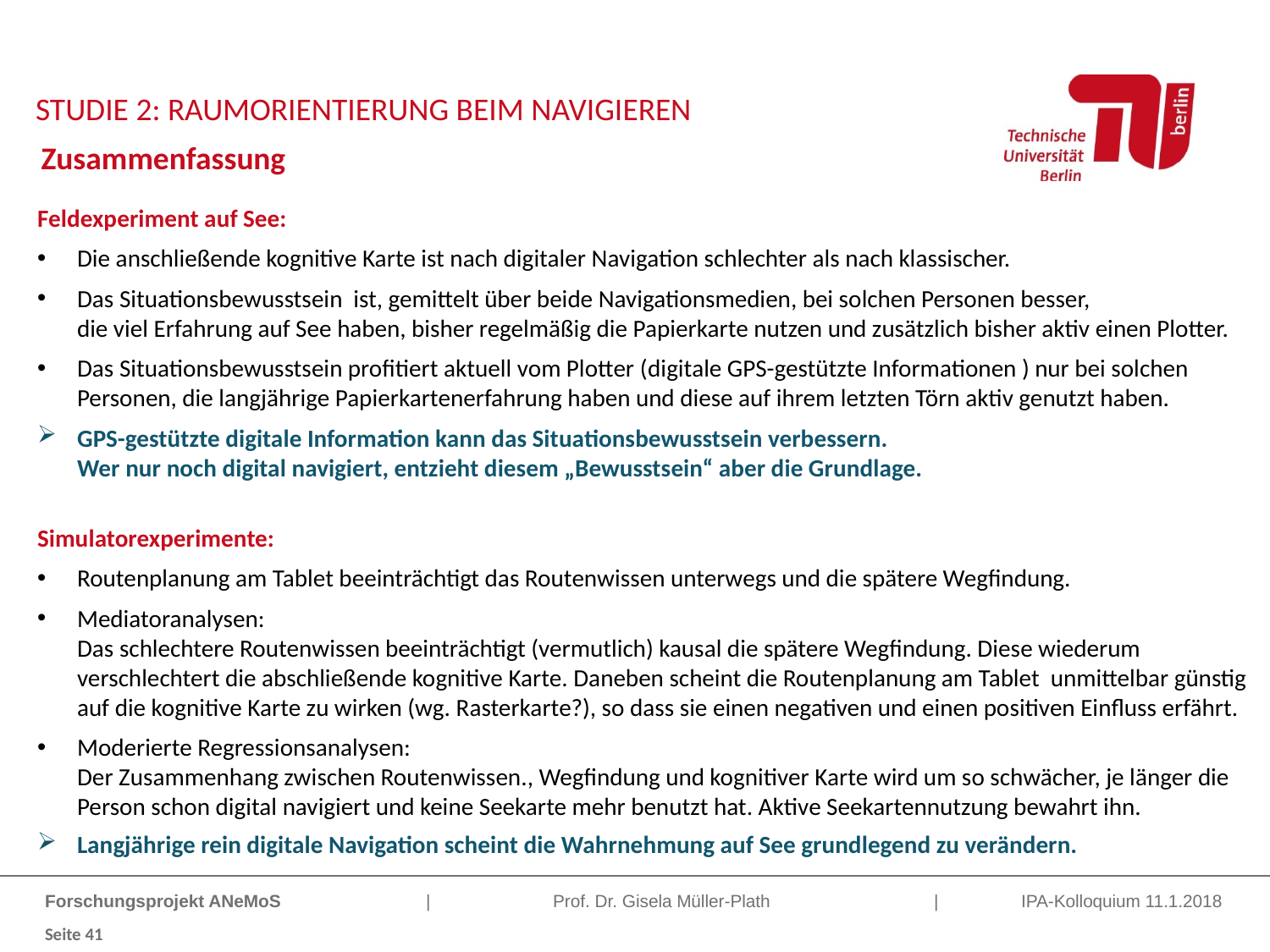

Studie 2: Raumorientierung beim Navigieren
 Zusammenfassung
Feldexperiment auf See:
Die anschließende kognitive Karte ist nach digitaler Navigation schlechter als nach klassischer.
Das Situationsbewusstsein  ist, gemittelt über beide Navigationsmedien, bei solchen Personen besser,
die viel Erfahrung auf See haben, bisher regelmäßig die Papierkarte nutzen und zusätzlich bisher aktiv einen Plotter.
Das Situationsbewusstsein profitiert aktuell vom Plotter (digitale GPS-gestützte Informationen ) nur bei solchen Personen, die langjährige Papierkartenerfahrung haben und diese auf ihrem letzten Törn aktiv genutzt haben.

GPS-gestützte digitale Information kann das Situationsbewusstsein verbessern.
Wer nur noch digital navigiert, entzieht diesem „Bewusstsein“ aber die Grundlage.
Simulatorexperimente:
Routenplanung am Tablet beeinträchtigt das Routenwissen unterwegs und die spätere Wegfindung.
Mediatoranalysen:
Das schlechtere Routenwissen beeinträchtigt (vermutlich) kausal die spätere Wegfindung. Diese wiederum verschlechtert die abschließende kognitive Karte. Daneben scheint die Routenplanung am Tablet  unmittelbar günstig auf die kognitive Karte zu wirken (wg. Rasterkarte?), so dass sie einen negativen und einen positiven Einfluss erfährt.
Moderierte Regressionsanalysen:
Der Zusammenhang zwischen Routenwissen., Wegfindung und kognitiver Karte wird um so schwächer, je länger die Person schon digital navigiert und keine Seekarte mehr benutzt hat. Aktive Seekartennutzung bewahrt ihn.
Langjährige rein digitale Navigation scheint die Wahrnehmung auf See grundlegend zu verändern.

Forschungsprojekt ANeMoS  		| 	Prof. Dr. Gisela Müller-Plath 		|                 IPA-Kolloquium 11.1.2018
Seite 41